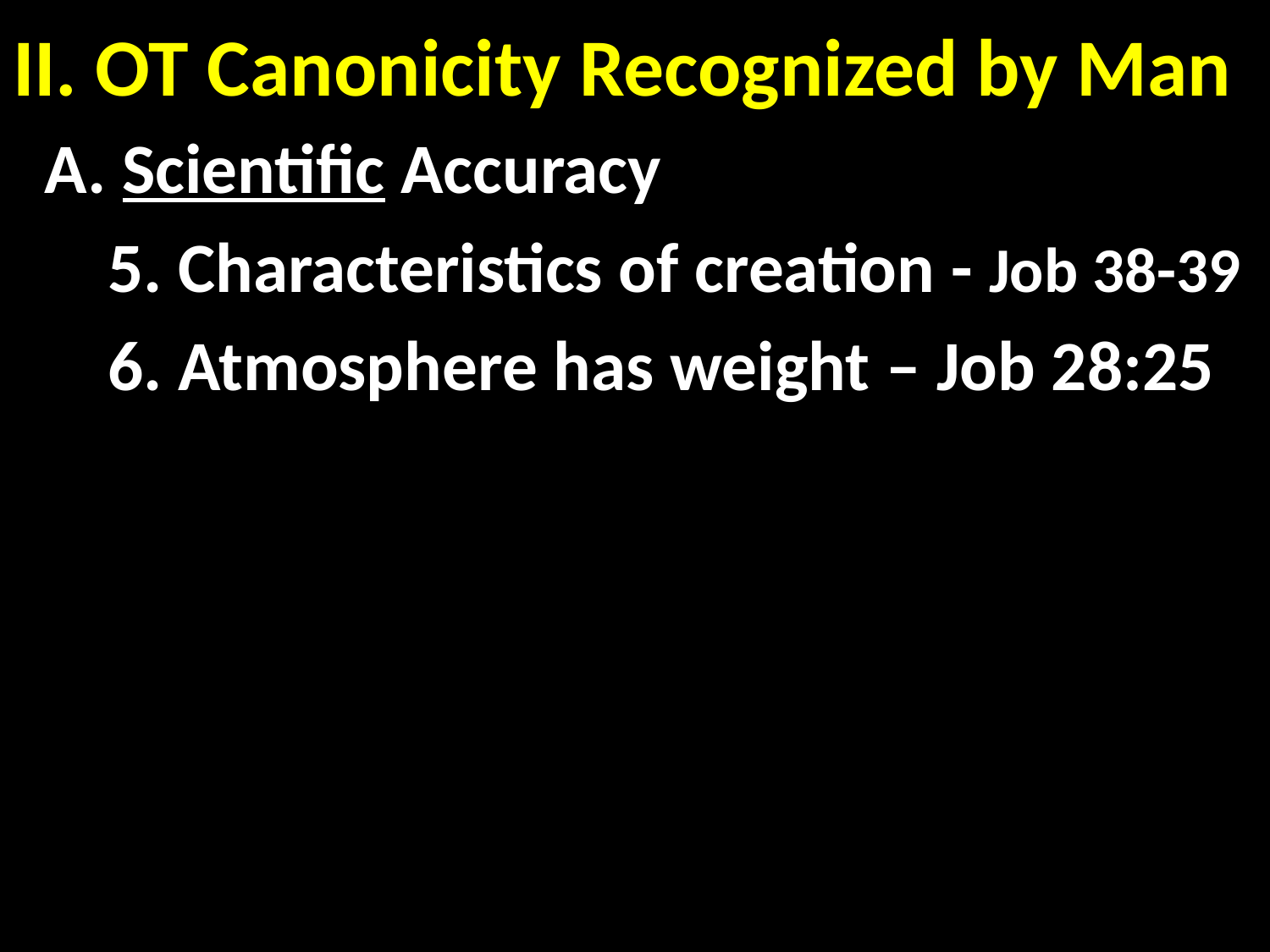

# II. OT Canonicity Recognized by Man
  A. Scientific Accuracy
      5. Characteristics of creation - Job 38-39
      6. Atmosphere has weight – Job 28:25